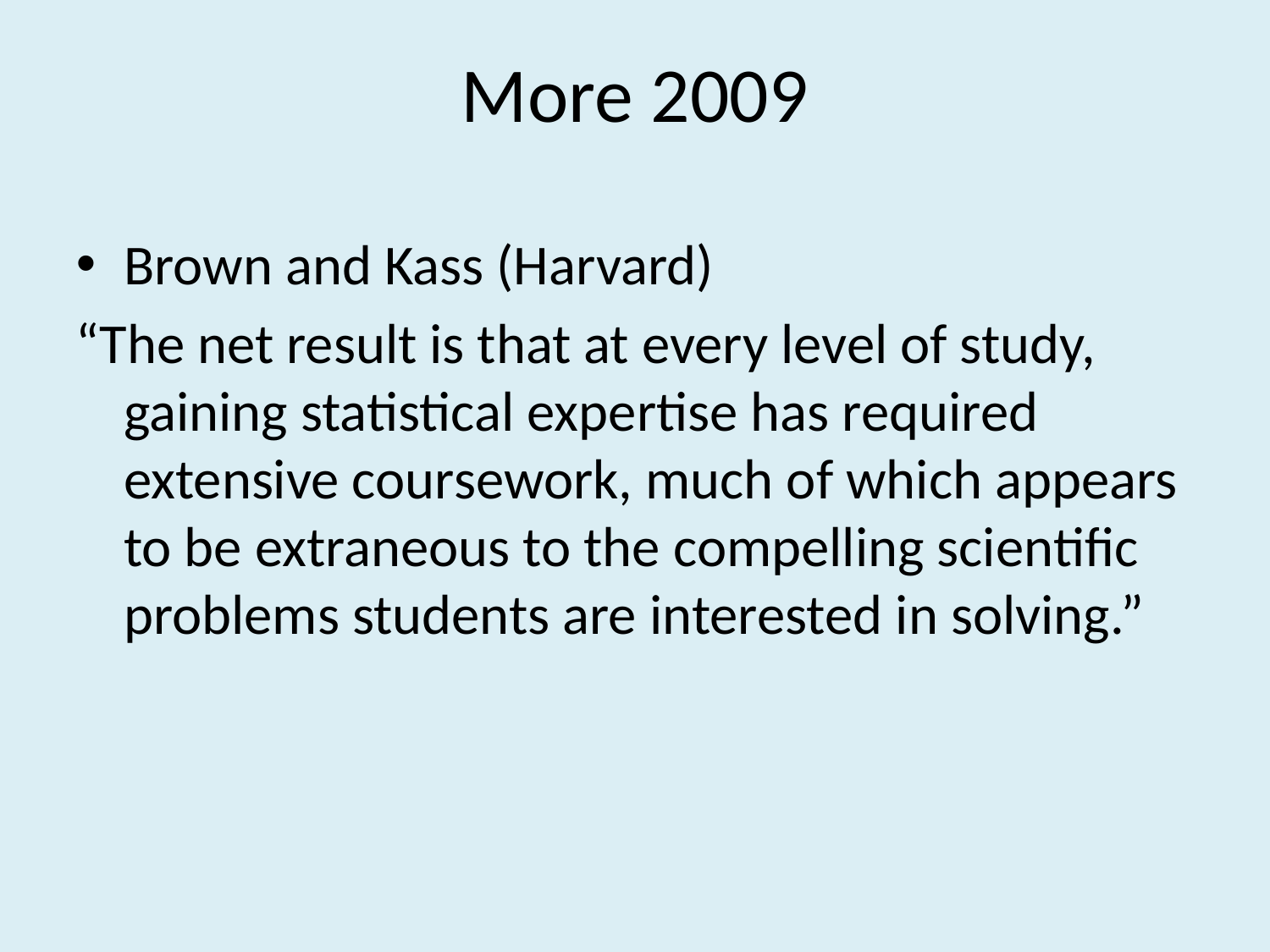

# More 2009
Brown and Kass (Harvard)
“The net result is that at every level of study, gaining statistical expertise has required extensive coursework, much of which appears to be extraneous to the compelling scientific problems students are interested in solving.”